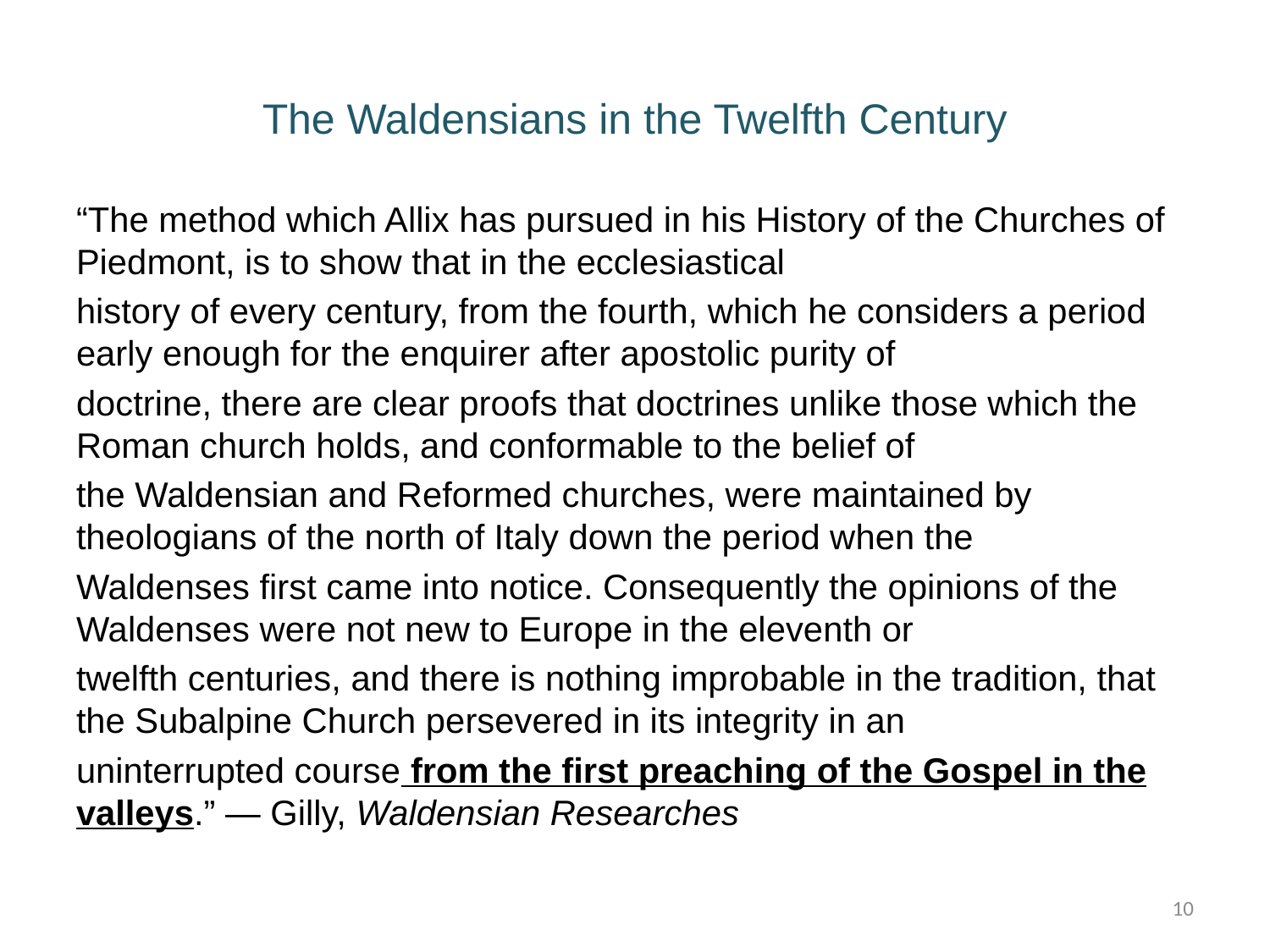

# The Waldensians in the Twelfth Century
“The method which Allix has pursued in his History of the Churches of Piedmont, is to show that in the ecclesiastical
history of every century, from the fourth, which he considers a period early enough for the enquirer after apostolic purity of
doctrine, there are clear proofs that doctrines unlike those which the Roman church holds, and conformable to the belief of
the Waldensian and Reformed churches, were maintained by theologians of the north of Italy down the period when the
Waldenses first came into notice. Consequently the opinions of the Waldenses were not new to Europe in the eleventh or
twelfth centuries, and there is nothing improbable in the tradition, that the Subalpine Church persevered in its integrity in an
uninterrupted course from the first preaching of the Gospel in the valleys.” — Gilly, Waldensian Researches
10